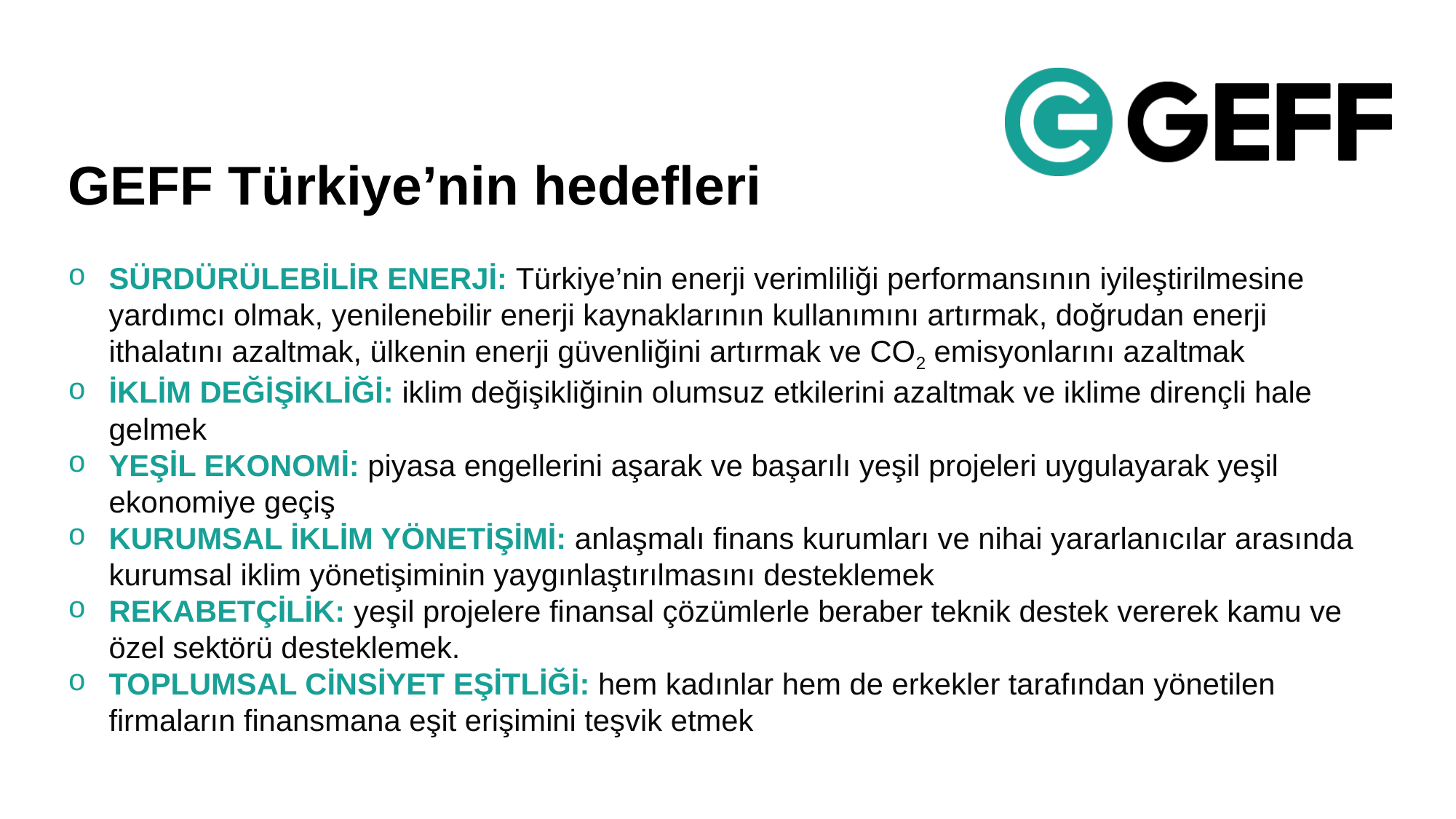

GEFF Türkiye’nin hedefleri
SÜRDÜRÜLEBİLİR ENERJİ: Türkiye’nin enerji verimliliği performansının iyileştirilmesine yardımcı olmak, yenilenebilir enerji kaynaklarının kullanımını artırmak, doğrudan enerji ithalatını azaltmak, ülkenin enerji güvenliğini artırmak ve CO2 emisyonlarını azaltmak
İKLİM DEĞİŞİKLİĞİ: iklim değişikliğinin olumsuz etkilerini azaltmak ve iklime dirençli hale gelmek
YEŞİL EKONOMİ: piyasa engellerini aşarak ve başarılı yeşil projeleri uygulayarak yeşil ekonomiye geçiş
KURUMSAL İKLİM YÖNETİŞİMİ: anlaşmalı finans kurumları ve nihai yararlanıcılar arasında kurumsal iklim yönetişiminin yaygınlaştırılmasını desteklemek
REKABETÇİLİK: yeşil projelere finansal çözümlerle beraber teknik destek vererek kamu ve özel sektörü desteklemek.
TOPLUMSAL CİNSİYET EŞİTLİĞİ: hem kadınlar hem de erkekler tarafından yönetilen firmaların finansmana eşit erişimini teşvik etmek